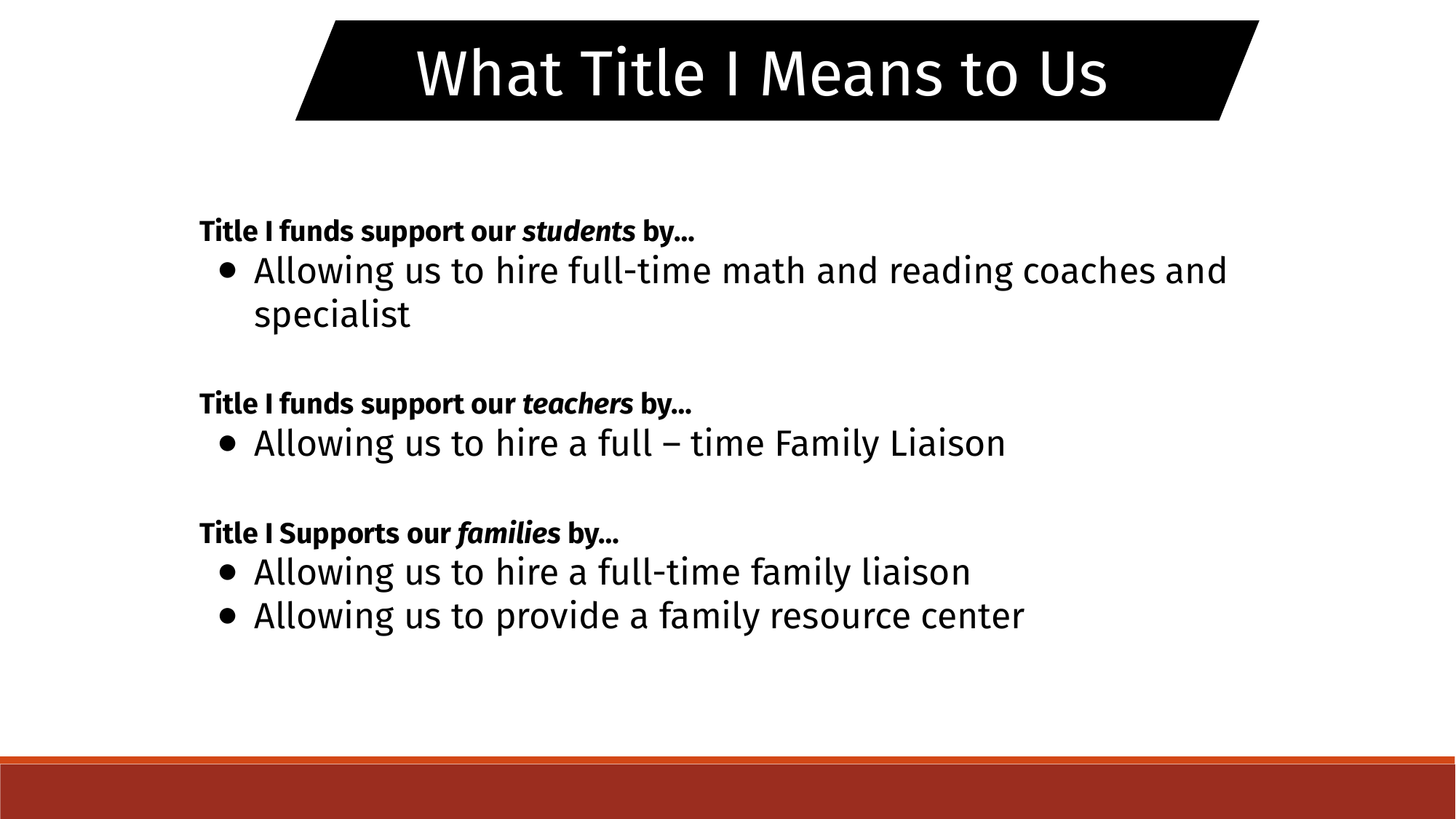

What Title I Means to Us
Title I funds support our students by…
Allowing us to hire full-time math and reading coaches and specialist

Title I funds support our teachers by…
Allowing us to hire a full – time Family Liaison

Title I Supports our families by…
Allowing us to hire a full-time family liaison
Allowing us to provide a family resource center